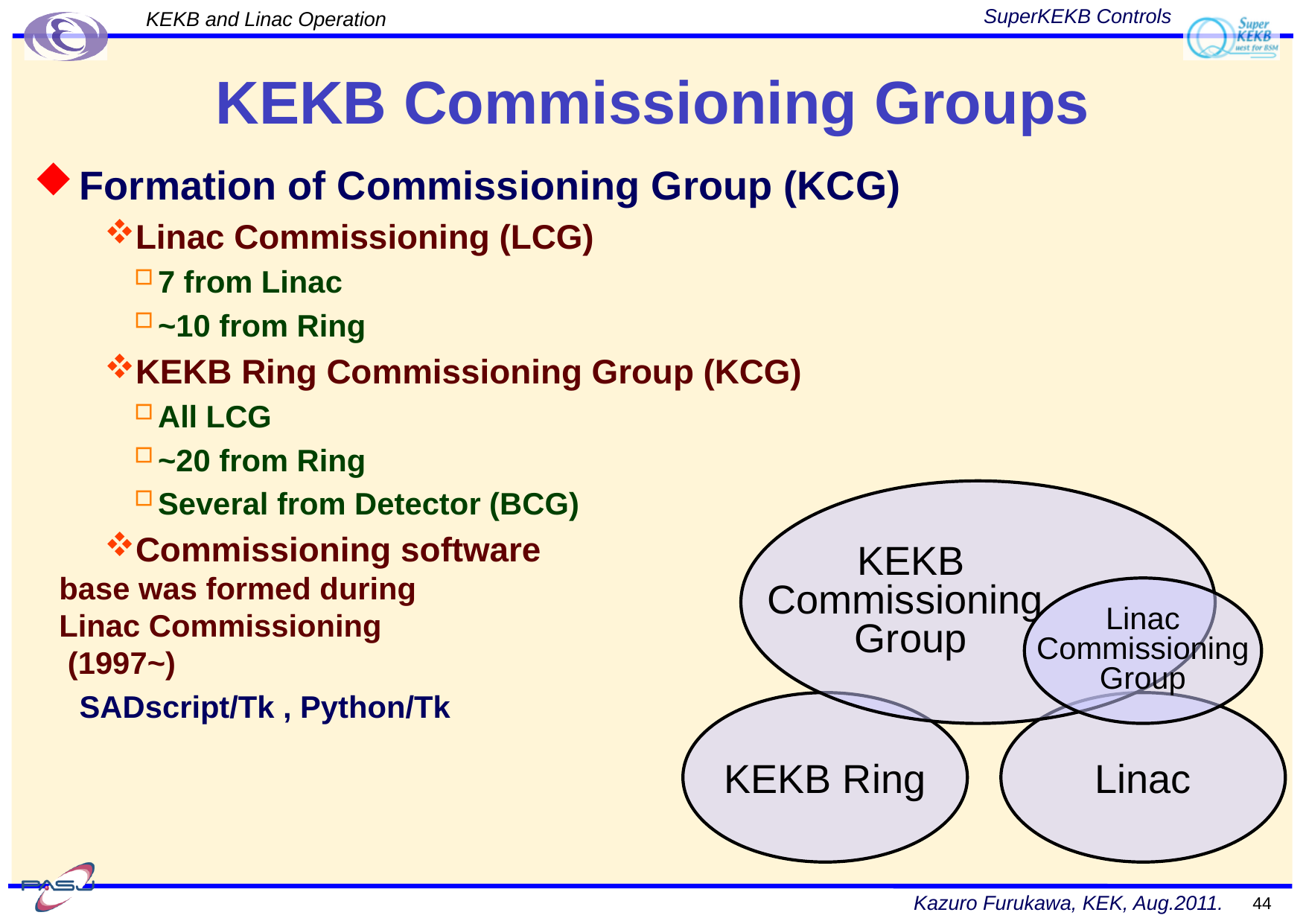

KEKB and Linac Operation
# KEKB Commissioning Groups
Formation of Commissioning Group (KCG)
Linac Commissioning (LCG)
7 from Linac
~10 from Ring
KEKB Ring Commissioning Group (KCG)
All LCG
~20 from Ring
Several from Detector (BCG)
Commissioning software
base was formed during
Linac Commissioning
 (1997~)
	SADscript/Tk , Python/Tk
KEKB
Commissioning
Group
Linac
Commissioning
Group
KEKB Ring
Linac
44